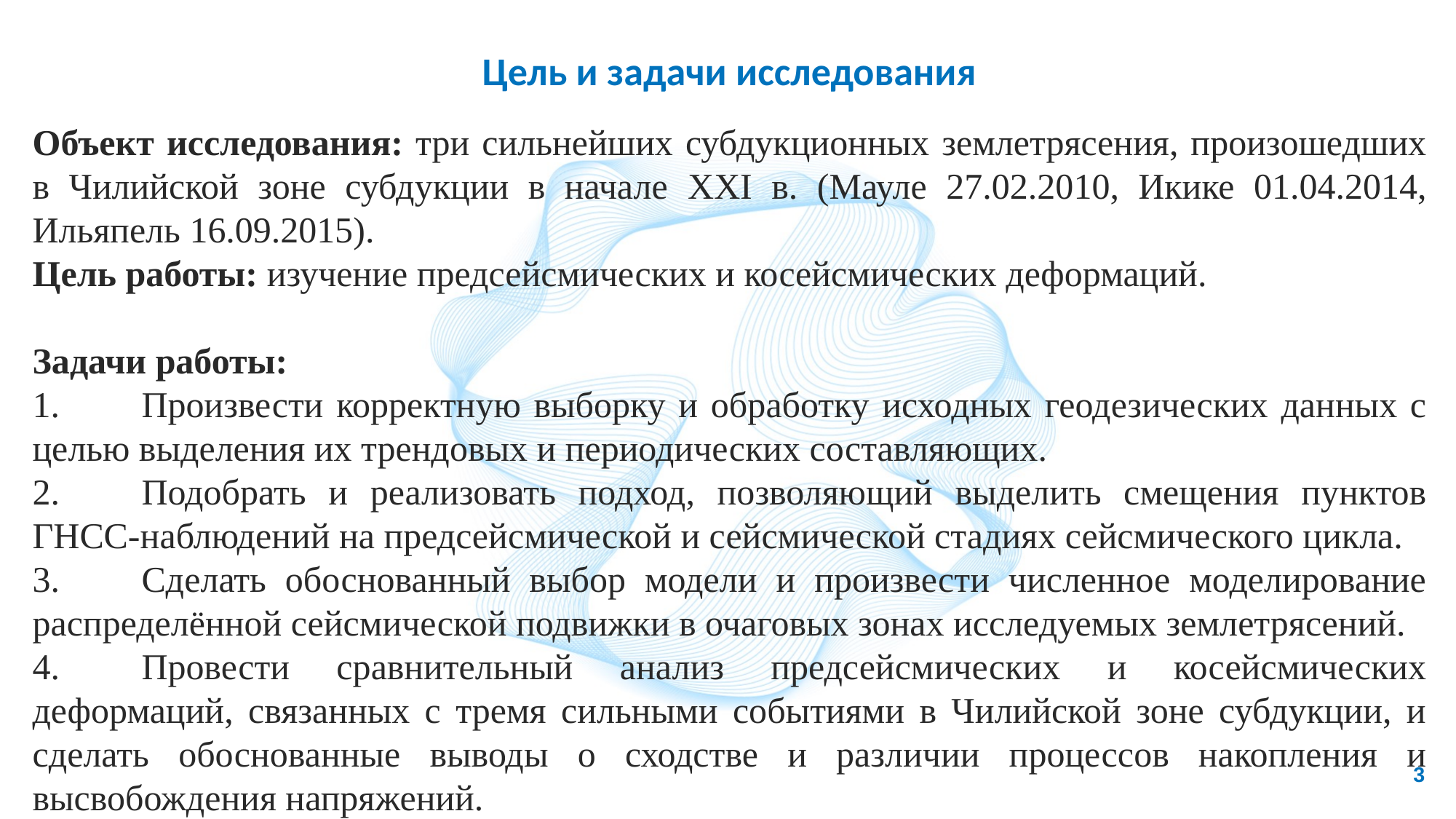

Цель и задачи исследования
Объект исследования: три сильнейших субдукционных землетрясения, произошедших в Чилийской зоне субдукции в начале XXI в. (Мауле 27.02.2010, Икике 01.04.2014, Ильяпель 16.09.2015).
Цель работы: изучение предсейсмических и косейсмических деформаций.

Задачи работы:
1.	Произвести корректную выборку и обработку исходных геодезических данных с целью выделения их трендовых и периодических составляющих.
2.	Подобрать и реализовать подход, позволяющий выделить смещения пунктов ГНСС-наблюдений на предсейсмической и сейсмической стадиях сейсмического цикла.
3.	Сделать обоснованный выбор модели и произвести численное моделирование распределённой сейсмической подвижки в очаговых зонах исследуемых землетрясений.
4.	Провести сравнительный анализ предсейсмических и косейсмических деформаций, связанных с тремя сильными событиями в Чилийской зоне субдукции, и сделать обоснованные выводы о сходстве и различии процессов накопления и высвобождения напряжений.

3